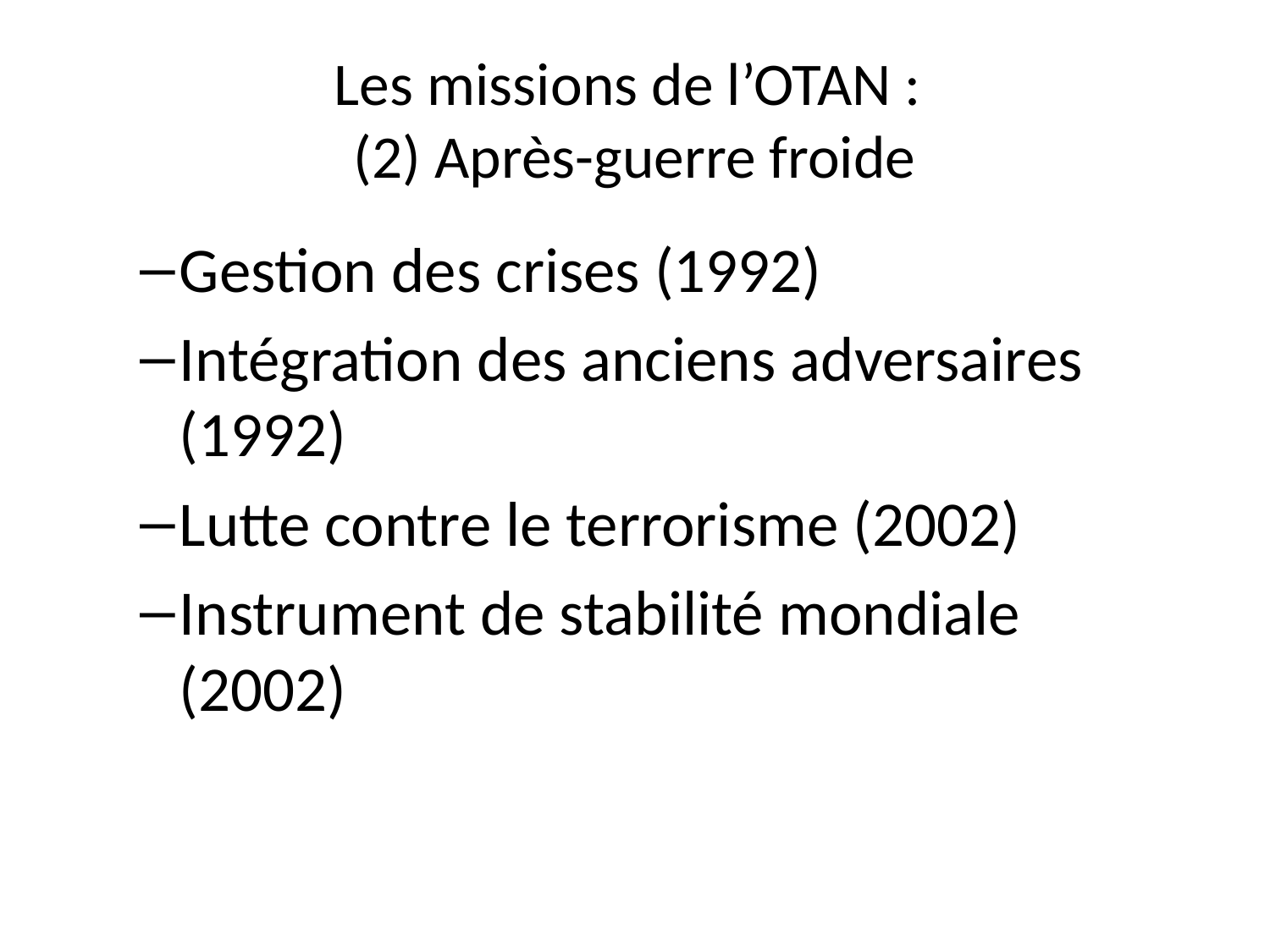

# Les missions de l’OTAN : (2) Après-guerre froide
Gestion des crises (1992)
Intégration des anciens adversaires (1992)
Lutte contre le terrorisme (2002)
Instrument de stabilité mondiale (2002)